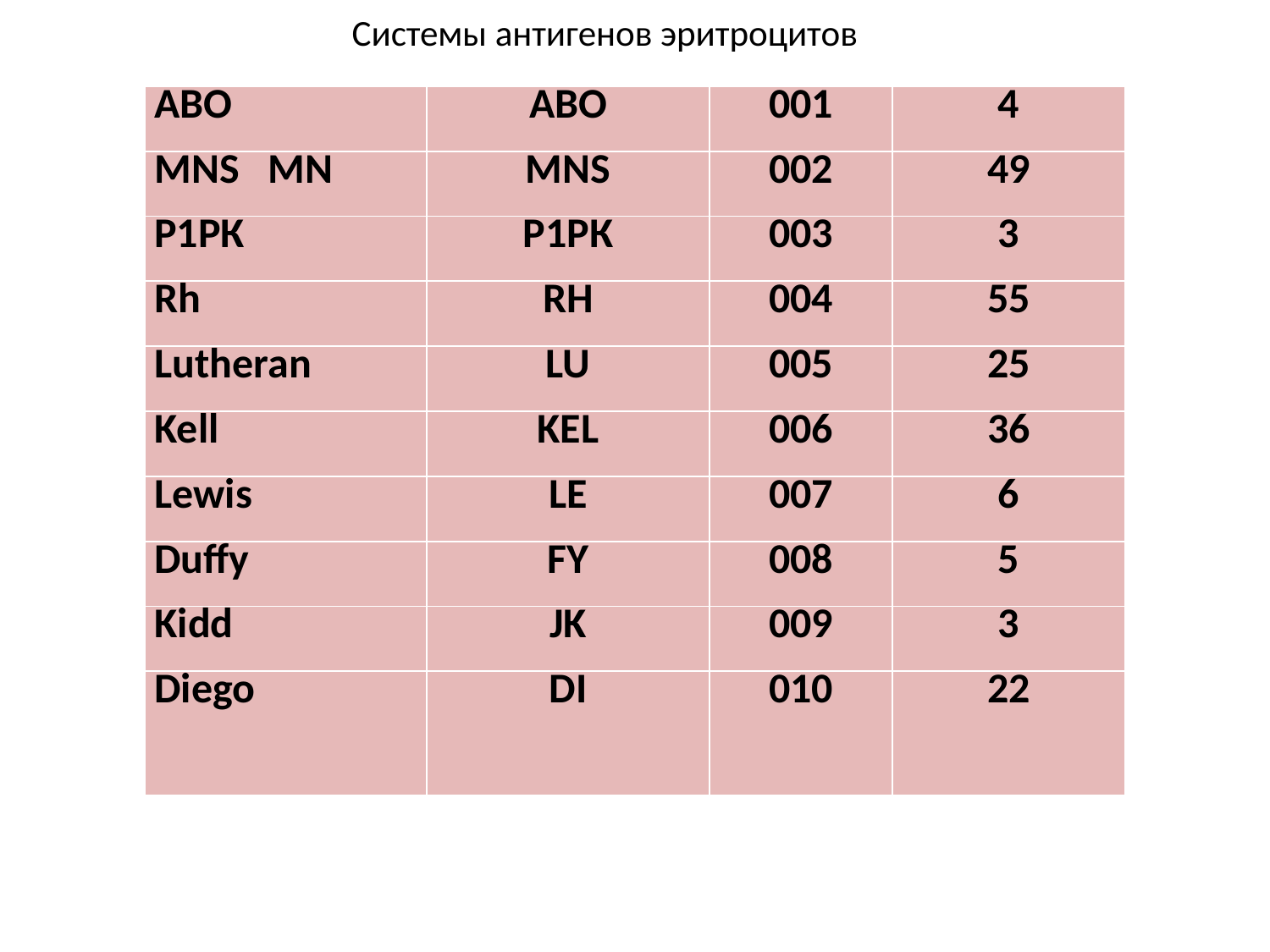

# Системы антигенов эритроцитов
| АВО | АВО | 001 | 4 |
| --- | --- | --- | --- |
| MNS MN | MNS | 002 | 49 |
| P1РК | P1РК | 003 | 3 |
| Rh | RH | 004 | 55 |
| Lutheran | LU | 005 | 25 |
| Kell | KEL | 006 | 36 |
| Lewis | LE | 007 | 6 |
| Duffy | FY | 008 | 5 |
| Kidd | JK | 009 | 3 |
| Diego | DI | 010 | 22 |